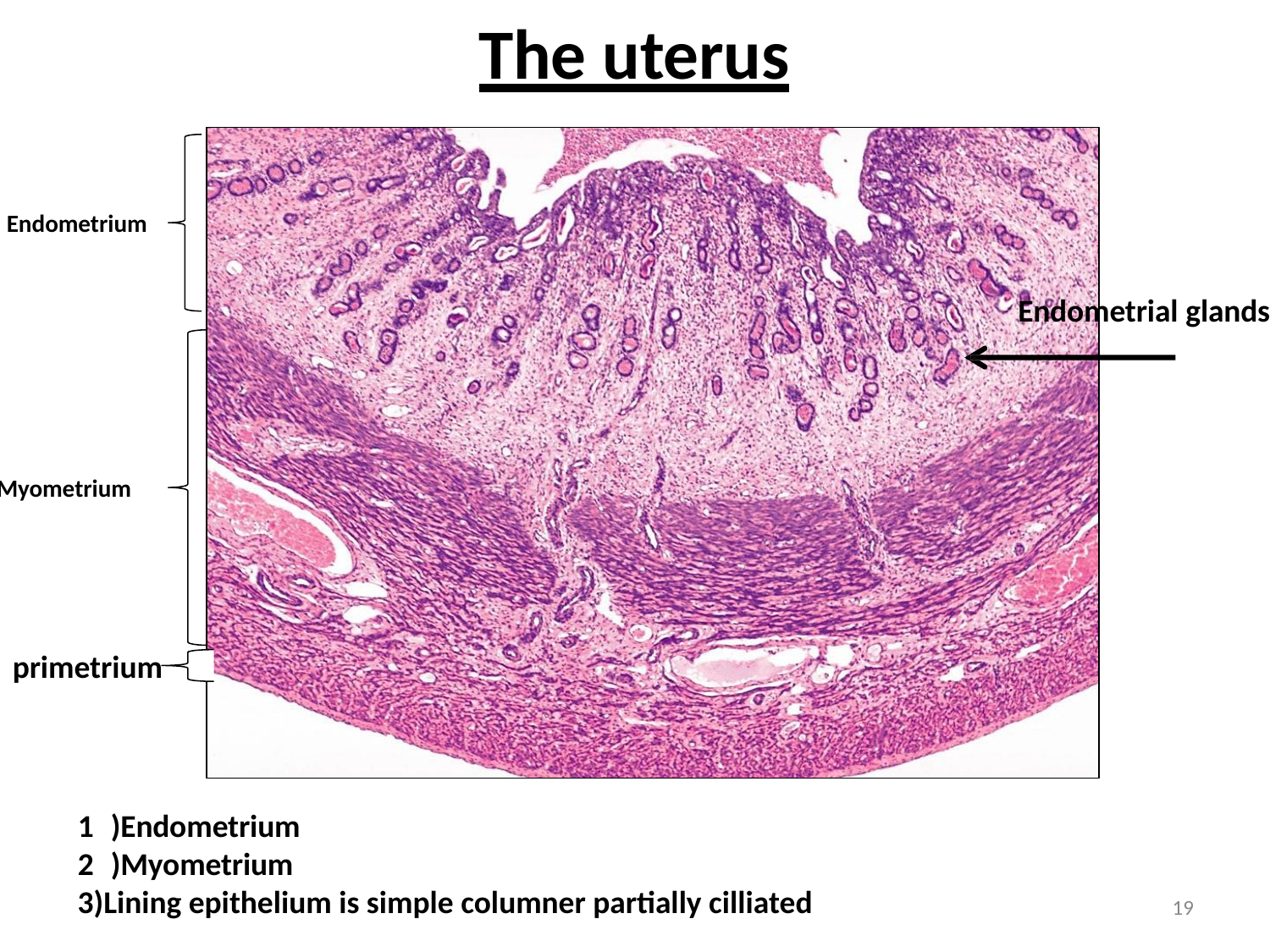

# The uterus

Endometrium
Endometrial glands

Myometrium
primetrium

)Endometrium
)Myometrium
3)Lining epithelium is simple columner partially cilliated
19